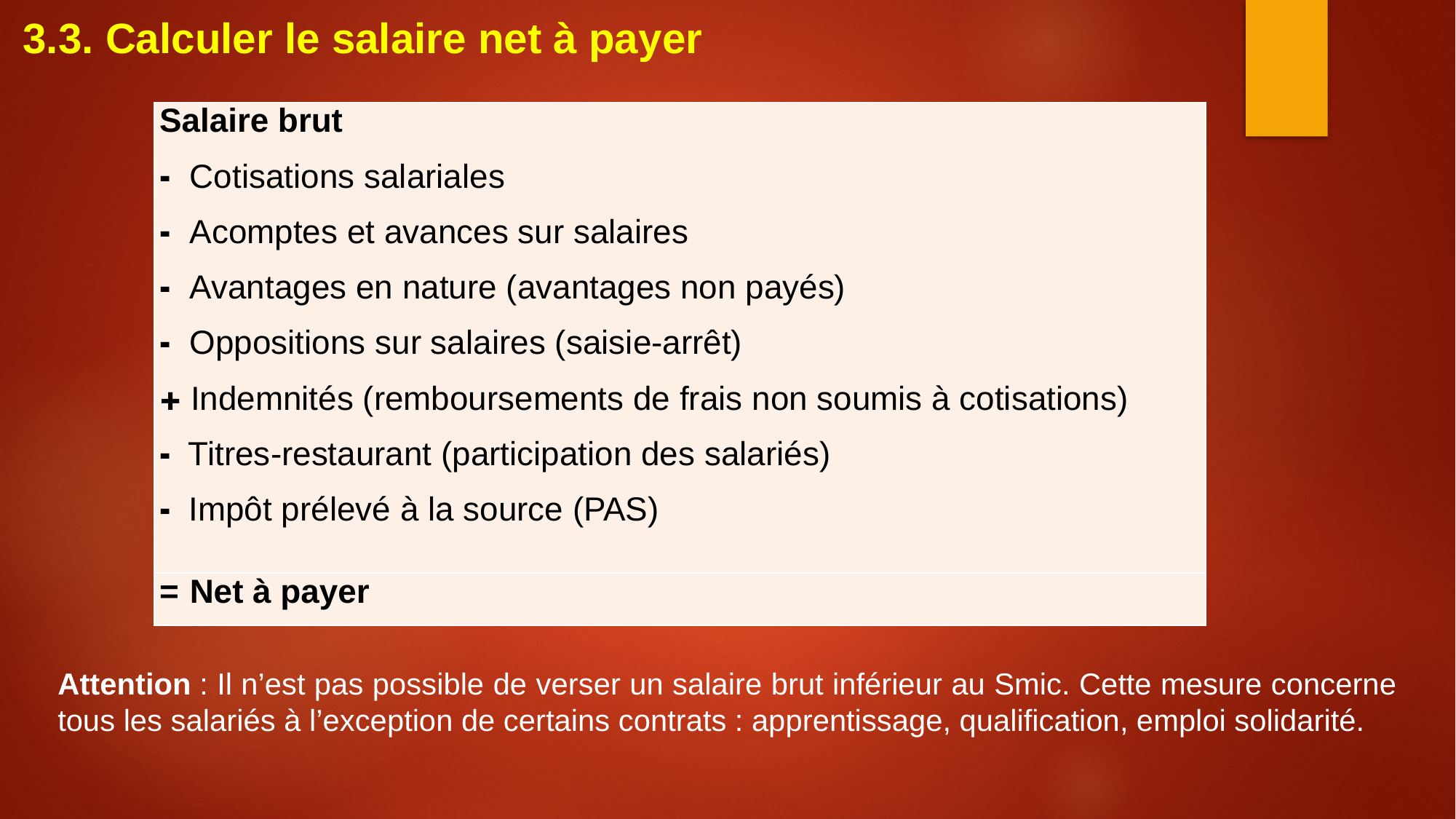

3.3. Calculer le salaire net à payer
| Salaire brut - Cotisations salariales - Acomptes et avances sur salaires - Avantages en nature (avantages non payés) - Oppositions sur salaires (saisie-arrêt) + Indemnités (remboursements de frais non soumis à cotisations) - Titres-restaurant (participation des salariés) - Impôt prélevé à la source (PAS) |
| --- |
| = Net à payer |
Attention : Il n’est pas possible de verser un salaire brut inférieur au Smic. Cette mesure concerne tous les salariés à l’exception de certains contrats : apprentissage, qualification, emploi solidarité.